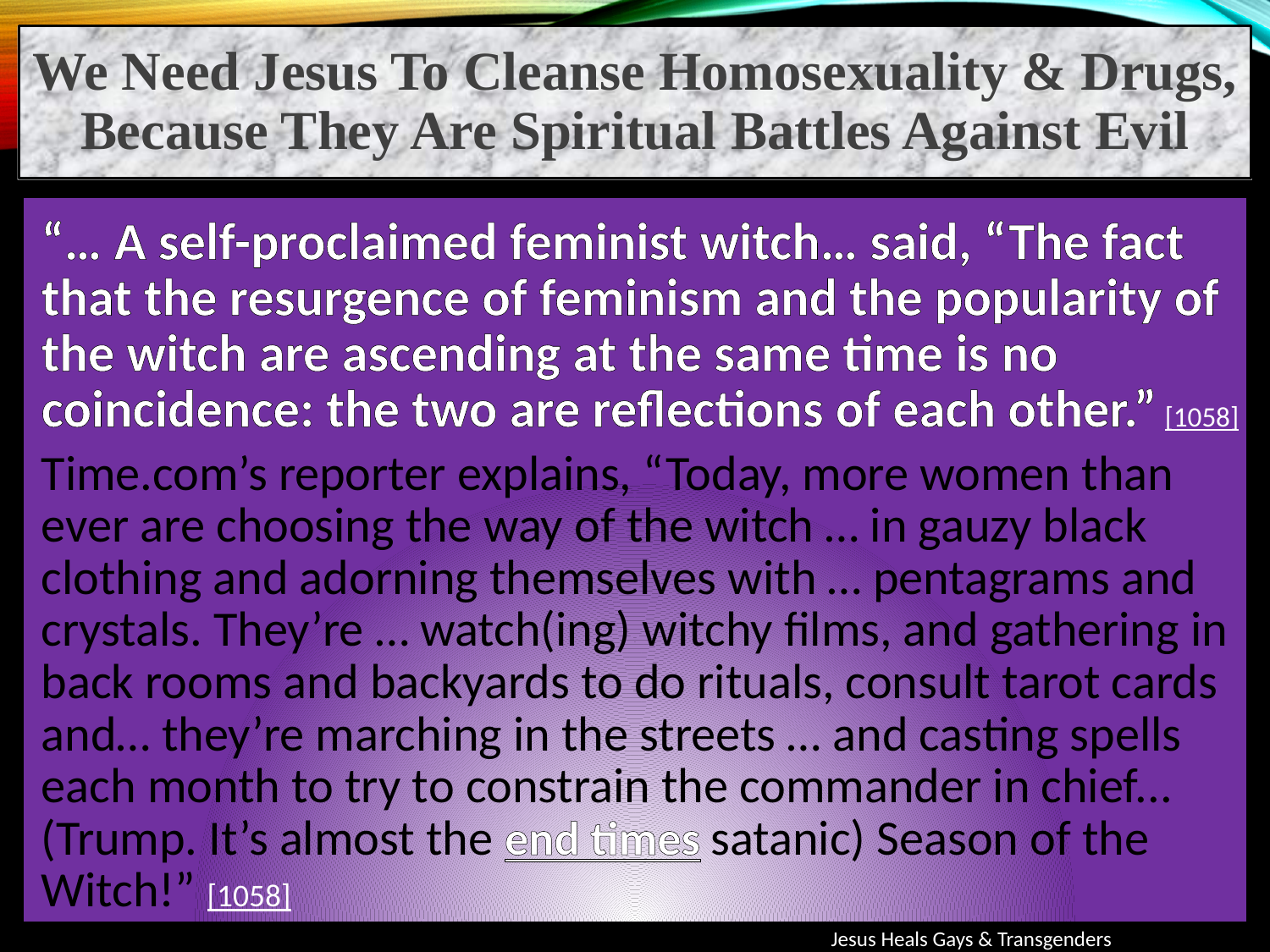

We Need Jesus To Cleanse Homosexuality & Drugs, Because They Are Spiritual Battles Against Evil
“… A self-proclaimed feminist witch… said, “The fact that the resurgence of feminism and the popularity of the witch are ascending at the same time is no coincidence: the two are reflections of each other.” [1058]
Time.com’s reporter explains, “Today, more women than ever are choosing the way of the witch … in gauzy black clothing and adorning themselves with … pentagrams and crystals. They’re … watch(ing) witchy films, and gathering in back rooms and backyards to do rituals, consult tarot cards and… they’re marching in the streets … and casting spells each month to try to constrain the commander in chief... (Trump. It’s almost the end times satanic) Season of the Witch!” [1058]
Jesus Heals Gays & Transgenders